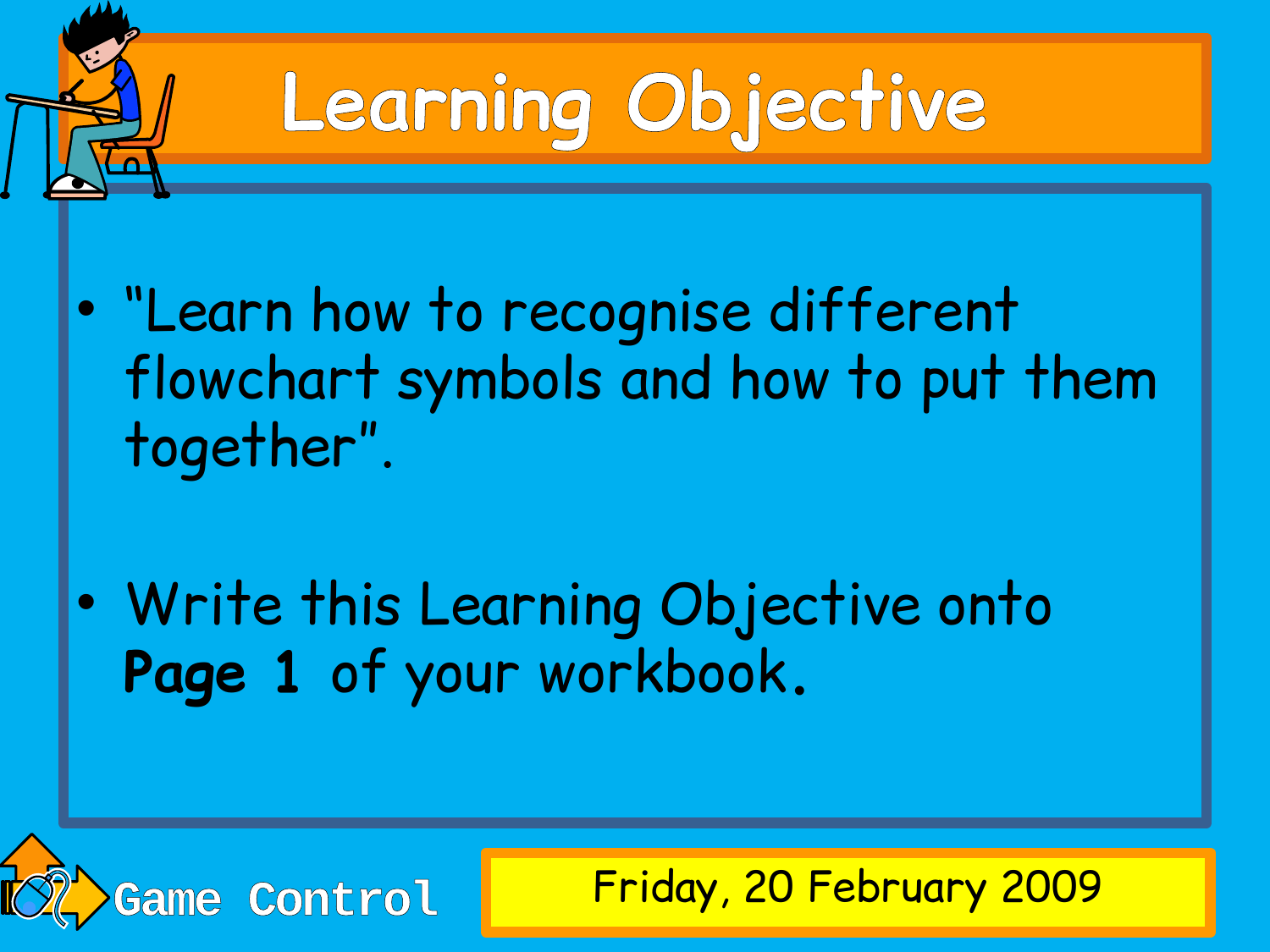

# Learning Objective

“Learn how to recognise different flowchart symbols and how to put them together”.

Write this Learning Objective onto Page 1 of your workbook.
Friday, 20 February 2009